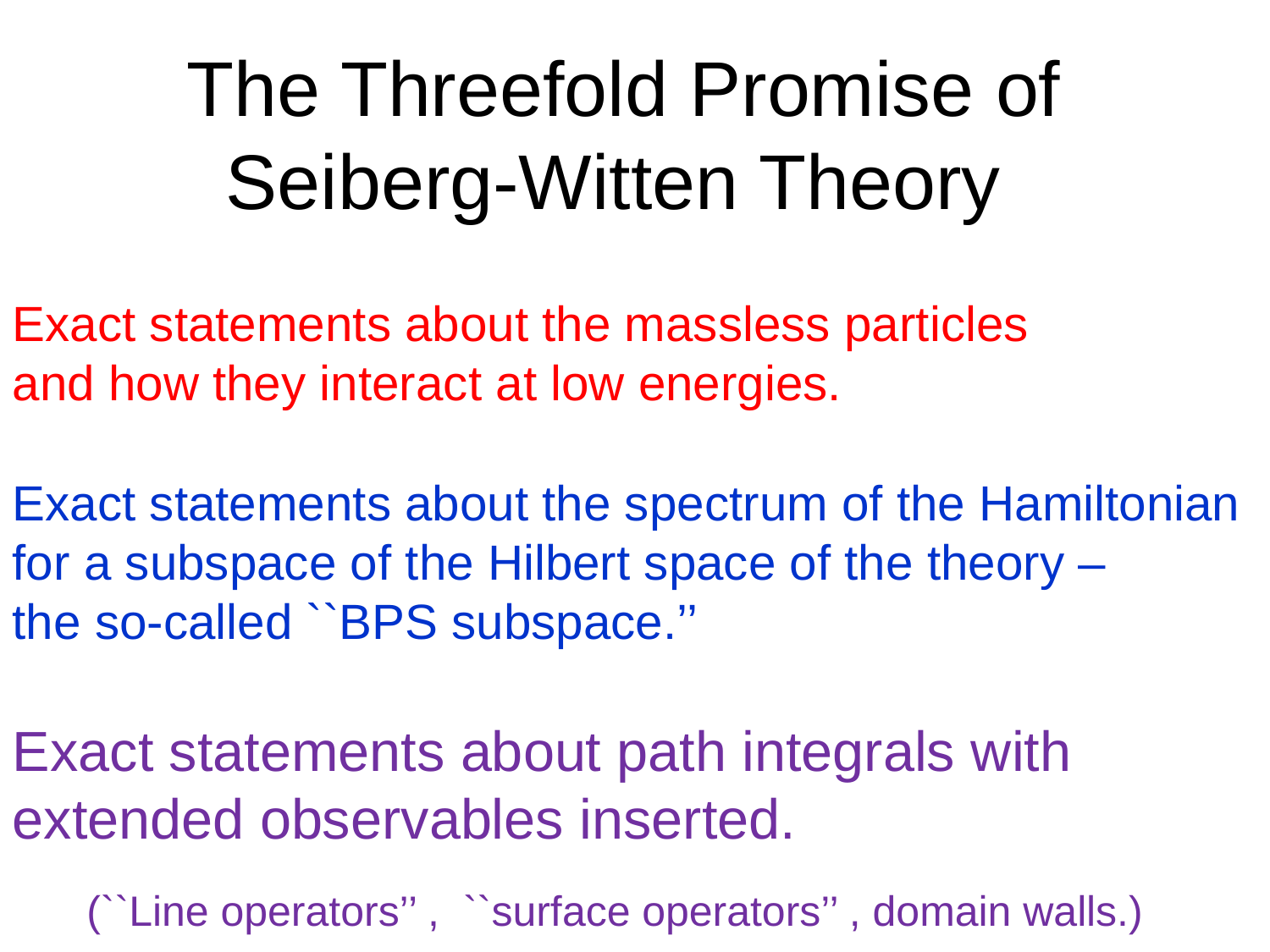

# The Threefold Promise of Seiberg-Witten Theory
Exact statements about the massless particles and how they interact at low energies.
Exact statements about the spectrum of the Hamiltonian for a subspace of the Hilbert space of the theory –
the so-called ``BPS subspace.’’
Exact statements about path integrals with extended observables inserted.
(``Line operators’’ ,  ``surface operators’’ , domain walls.)